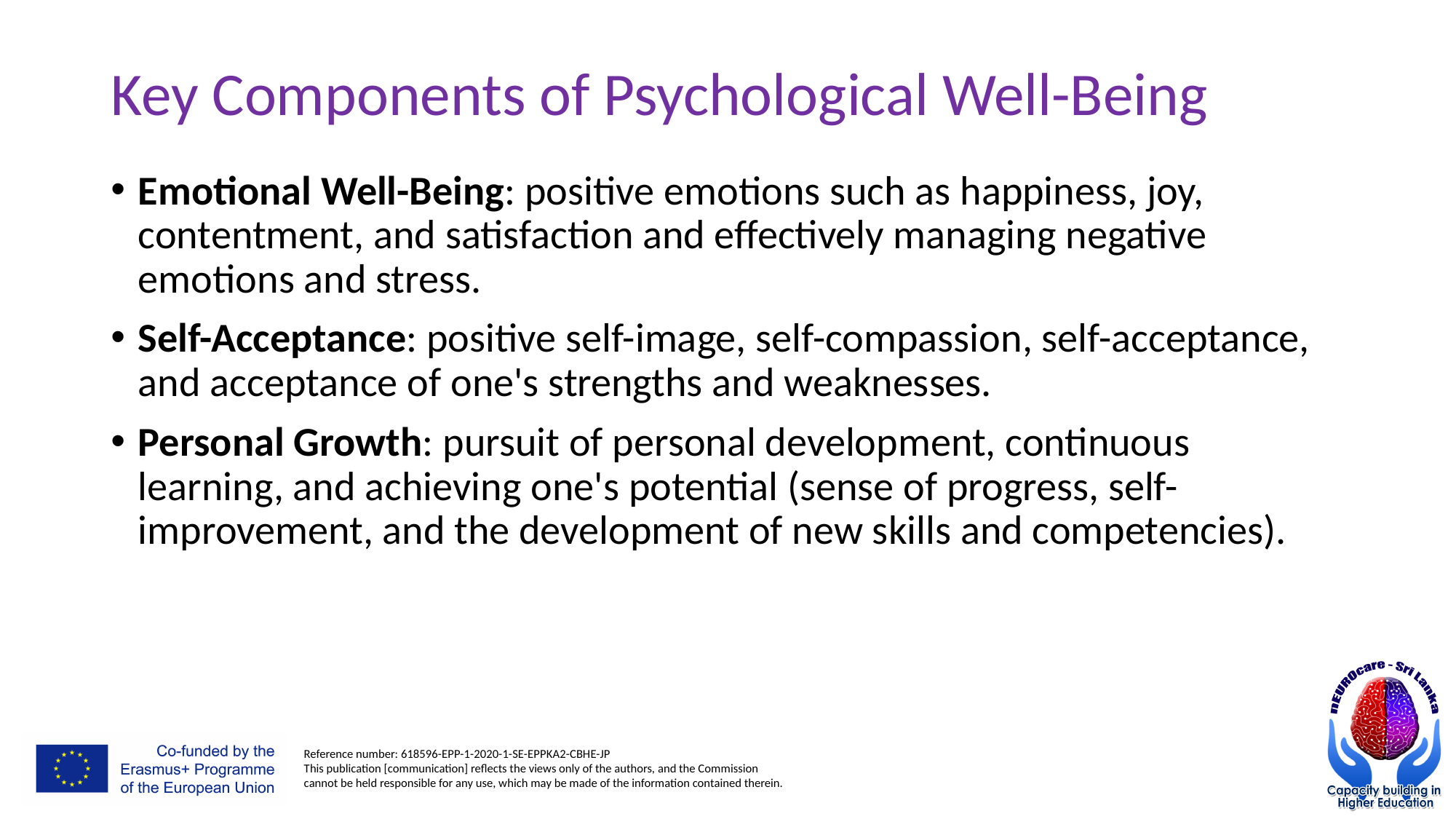

# Key Components of Psychological Well-Being
Emotional Well-Being: positive emotions such as happiness, joy, contentment, and satisfaction and effectively managing negative emotions and stress.
Self-Acceptance: positive self-image, self-compassion, self-acceptance, and acceptance of one's strengths and weaknesses.
Personal Growth: pursuit of personal development, continuous learning, and achieving one's potential (sense of progress, self-improvement, and the development of new skills and competencies).